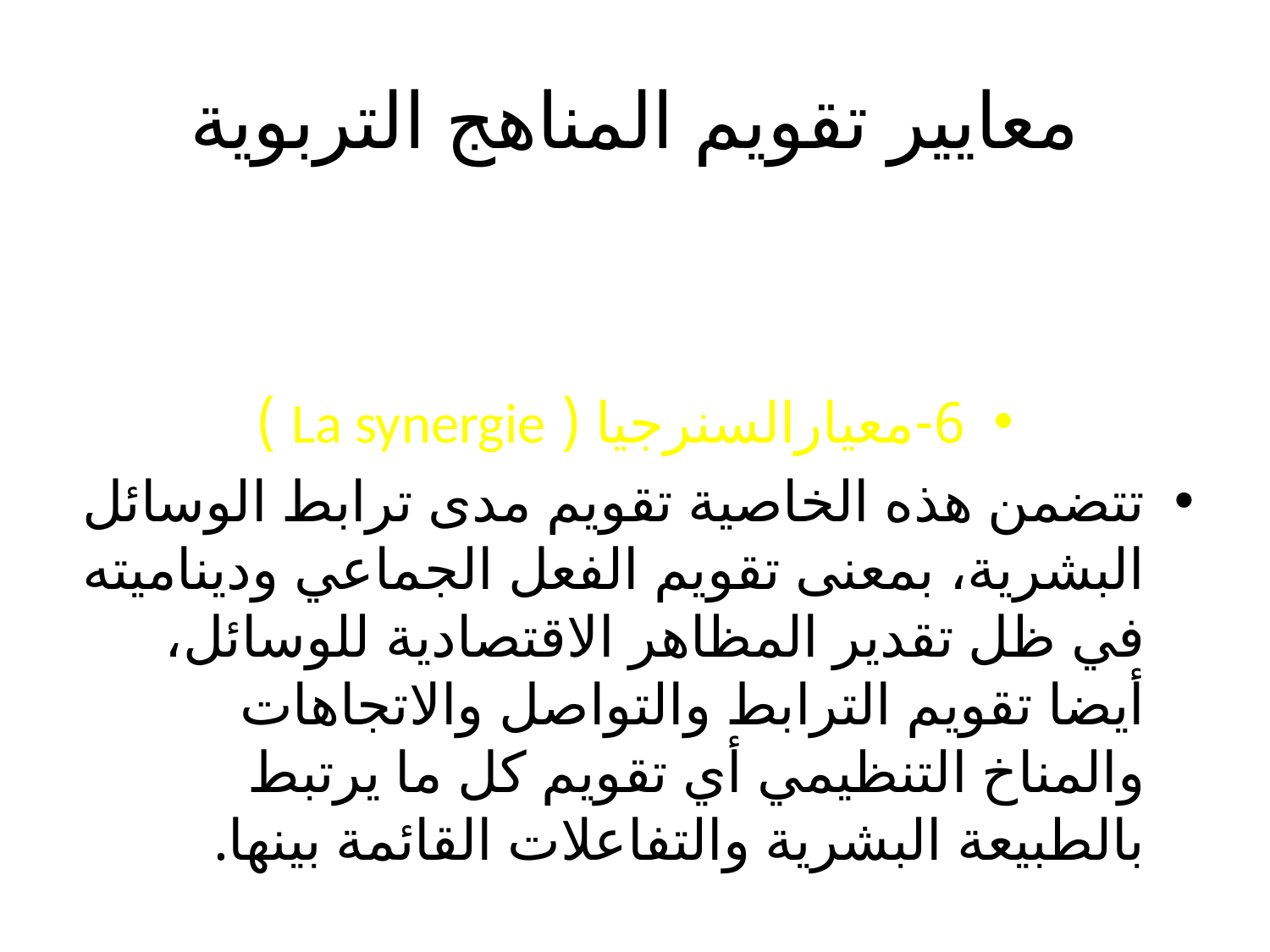

# معايير تقويم المناهج التربوية

6-معيارالسنرجيا ( La synergie )
تتضمن هذه الخاصية تقويم مدى ترابط الوسائل البشرية، بمعنى تقويم الفعل الجماعي وديناميته في ظل تقدير المظاهر الاقتصادية للوسائل، أيضا تقويم الترابط والتواصل والاتجاهات والمناخ التنظيمي أي تقويم كل ما يرتبط بالطبيعة البشرية والتفاعلات القائمة بينها.